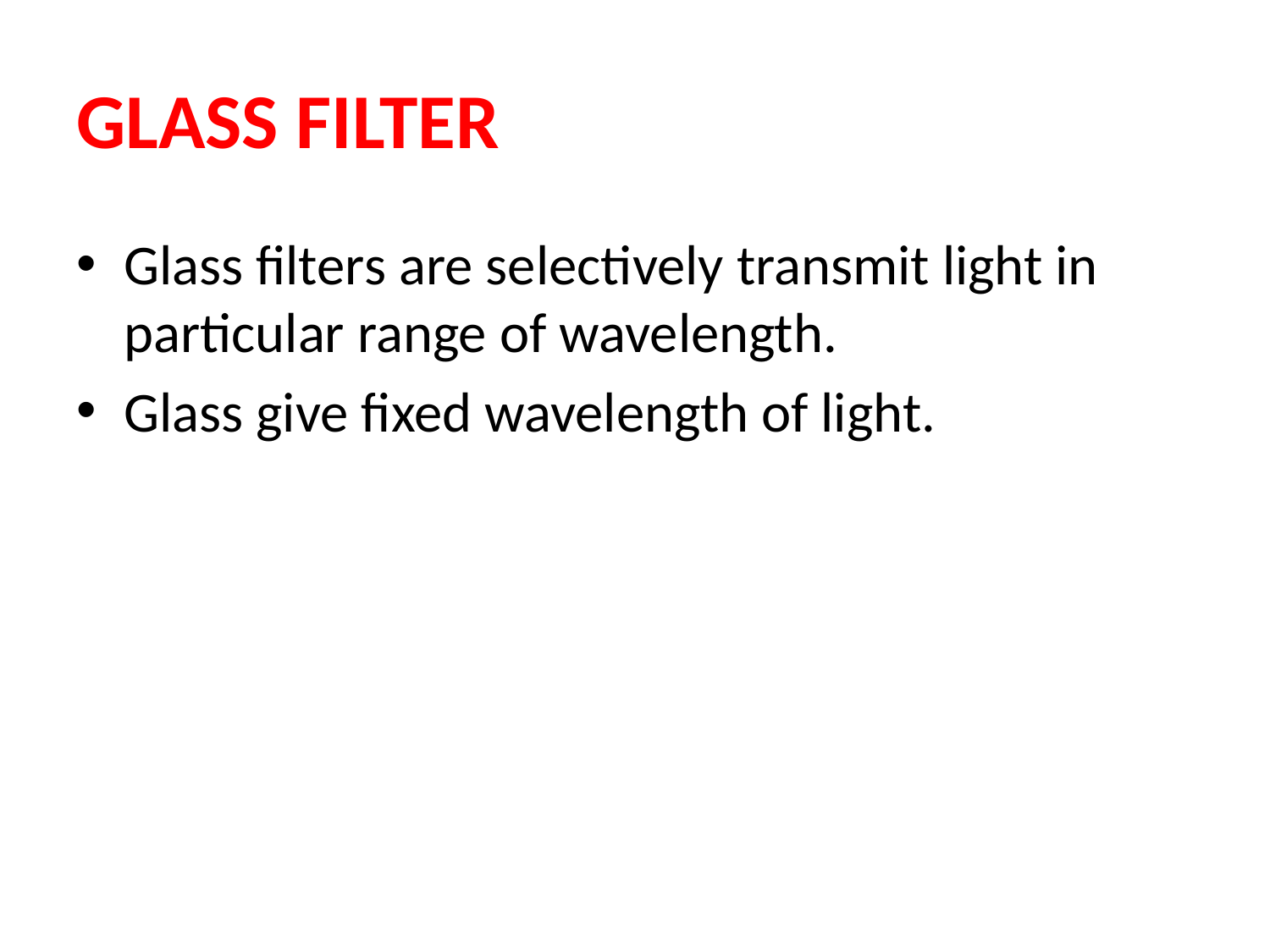

# GLASS FILTER
Glass filters are selectively transmit light in particular range of wavelength.
Glass give fixed wavelength of light.